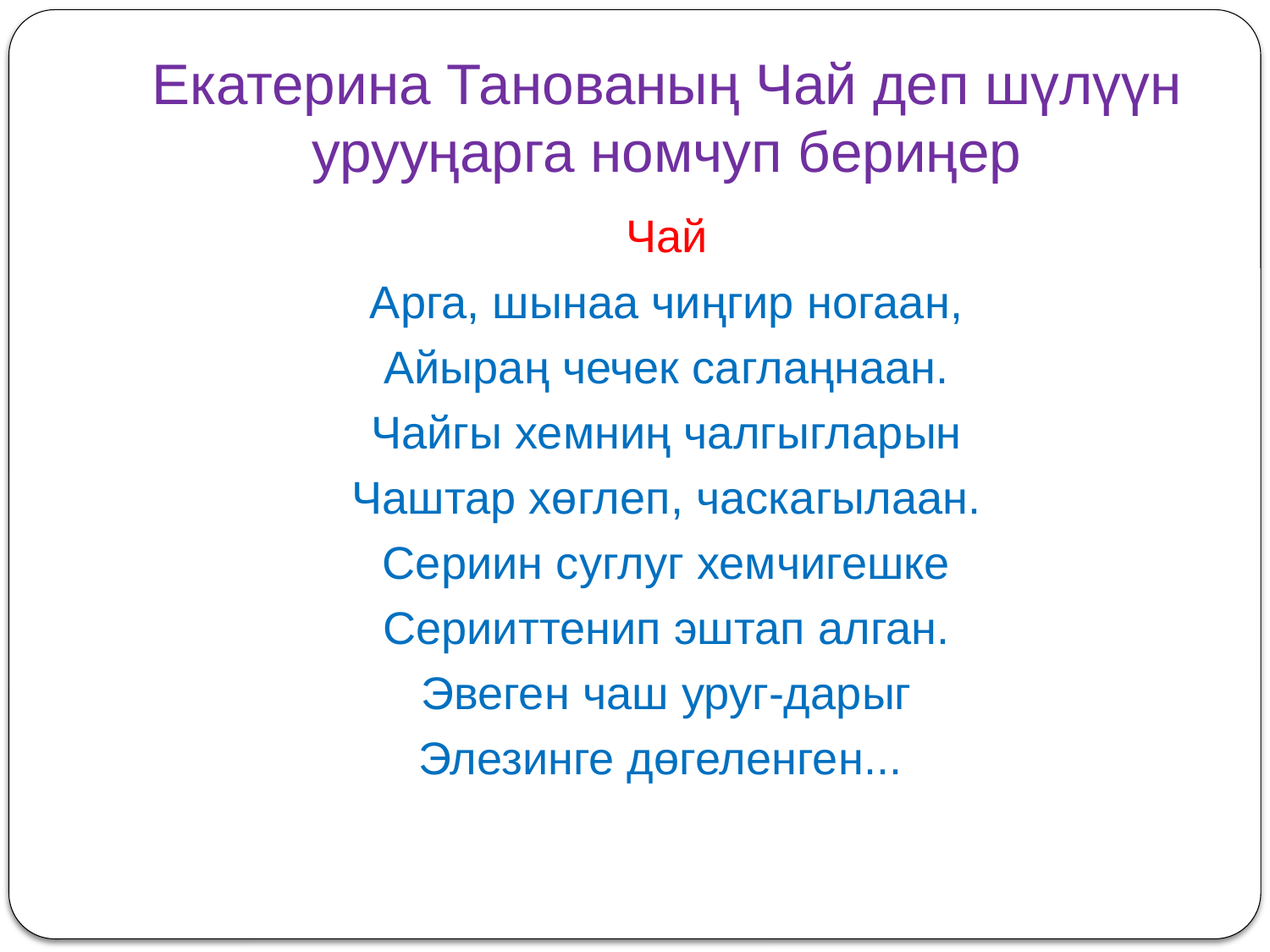

# Екатерина Танованың Чай деп шүлүүн урууңарга номчуп бериңер
Чай
Арга, шынаа чиңгир ногаан,
Айыраң чечек саглаңнаан.
Чайгы хемниң чалгыгларын
Чаштар хөглеп, часкагылаан.
Сериин суглуг хемчигешке
Серииттенип эштап алган.
Эвеген чаш уруг-дарыг
Элезинге дөгеленген...